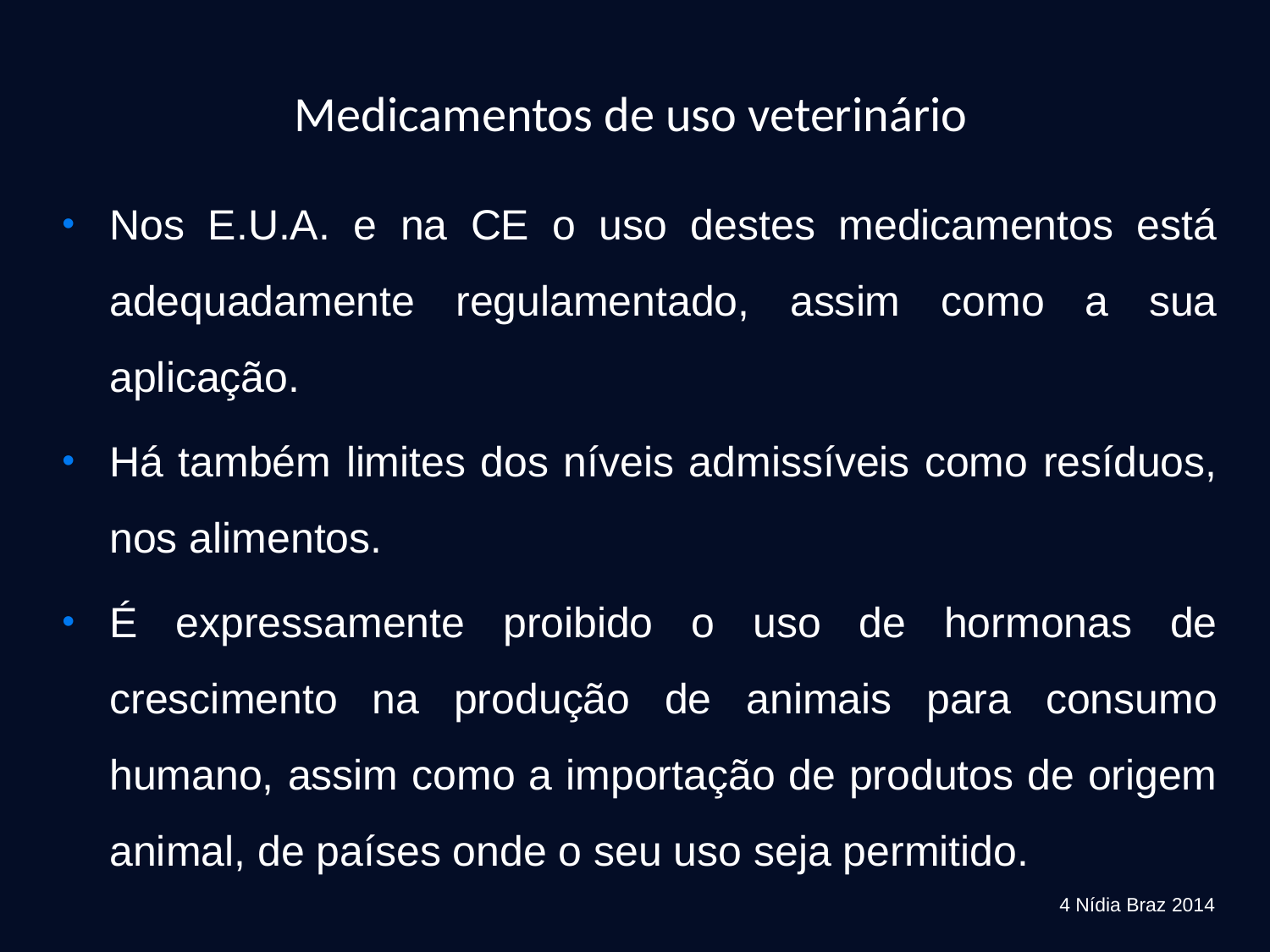

Medicamentos de uso veterinário
Nos E.U.A. e na CE o uso destes medicamentos está adequadamente regulamentado, assim como a sua aplicação.
Há também limites dos níveis admissíveis como resíduos, nos alimentos.
É expressamente proibido o uso de hormonas de crescimento na produção de animais para consumo humano, assim como a importação de produtos de origem animal, de países onde o seu uso seja permitido.

4 Nídia Braz 2014